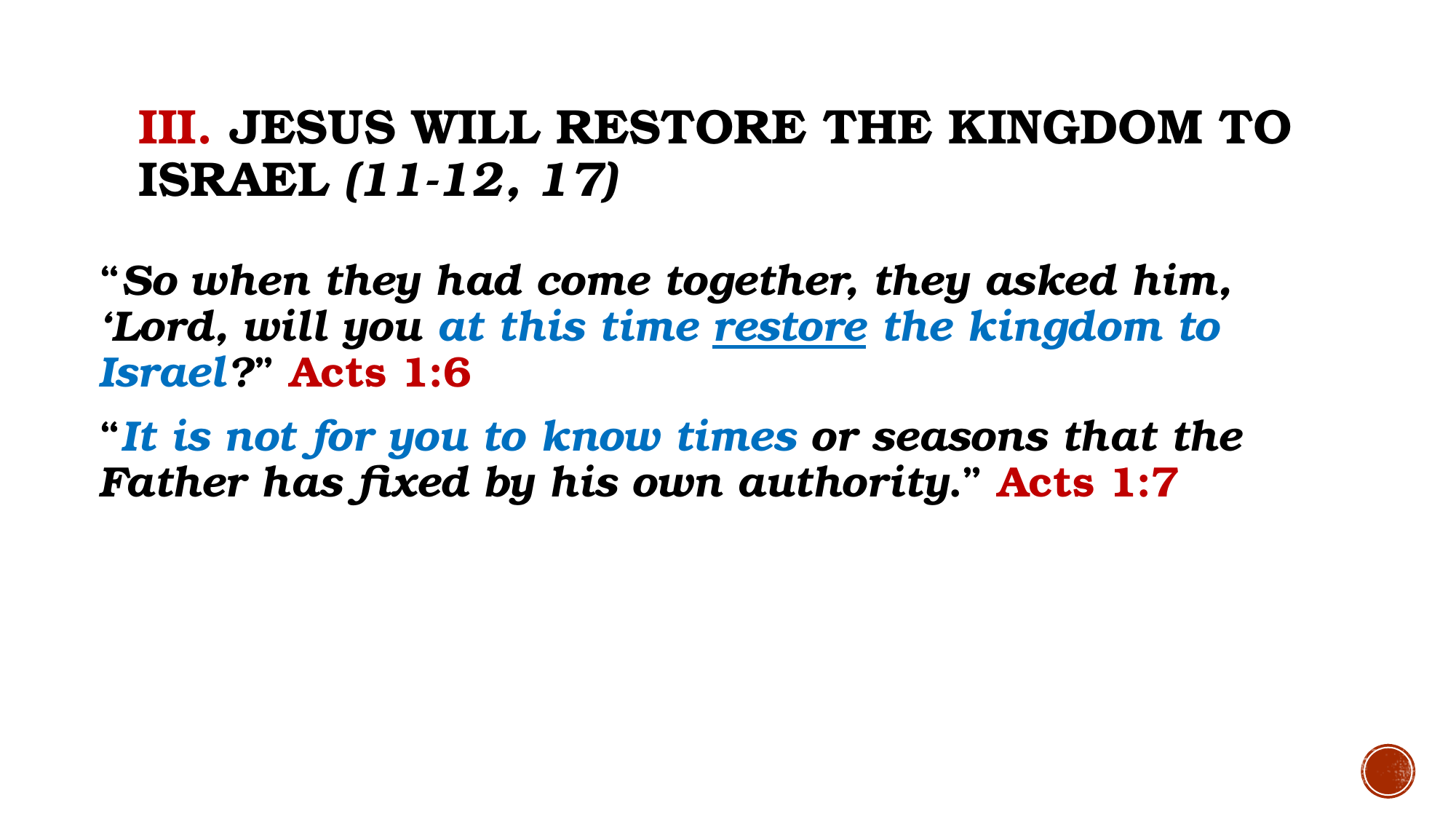

# III. Jesus will restore the kingdom to Israel (11-12, 17)
“So when they had come together, they asked him, ‘Lord, will you at this time restore the kingdom to Israel?” Acts 1:6
“It is not for you to know times or seasons that the Father has fixed by his own authority.” Acts 1:7